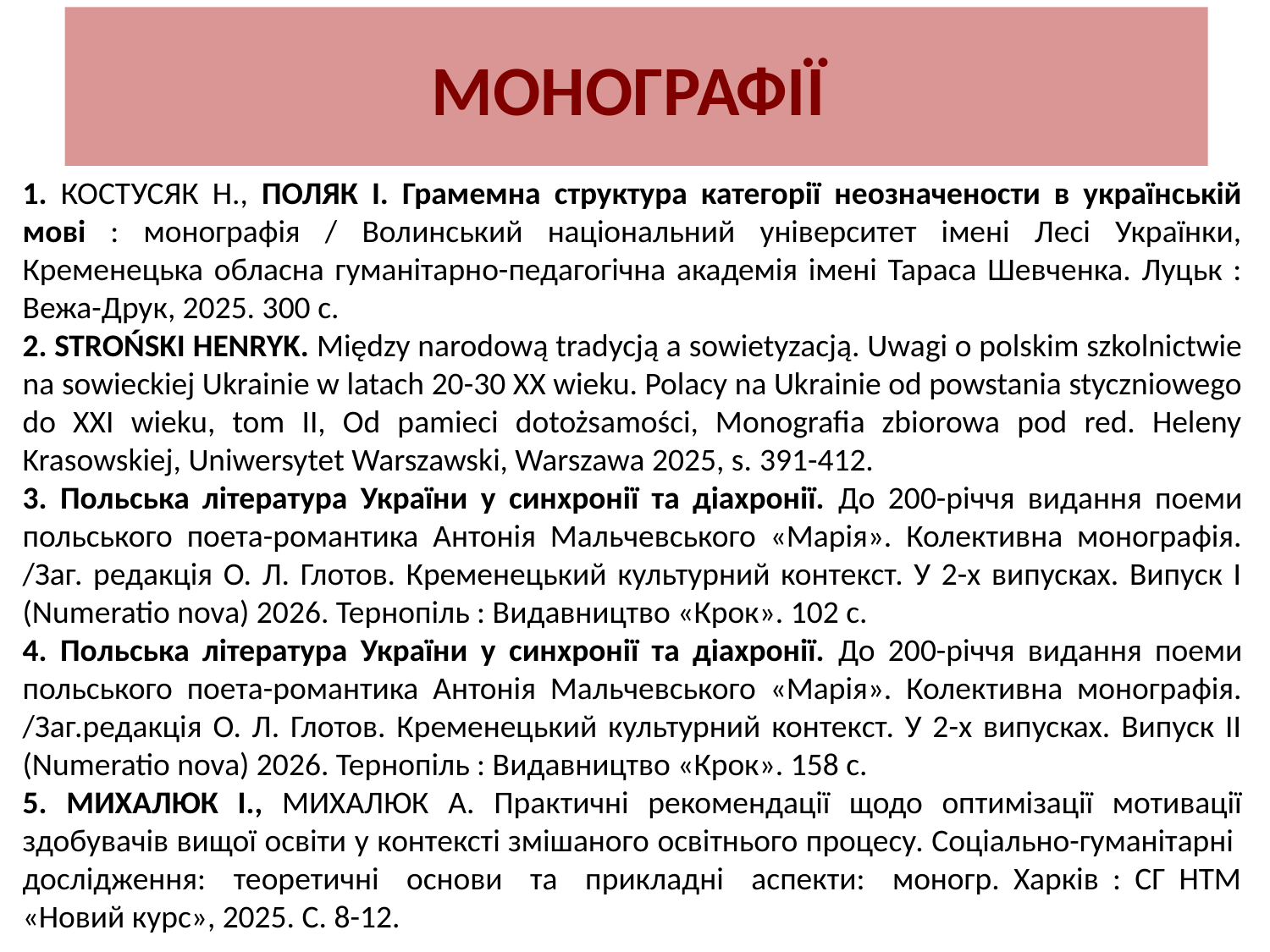

# МОНОГРАФІЇ
1. КОСТУСЯК Н., ПОЛЯК І. Грамемна структура категорії неозначености в українській мові : монографія / Волинський національний університет імені Лесі Українки, Кременецька обласна гуманітарно-педагогічна академія імені Тараса Шевченка. Луцьк : Вежа-Друк, 2025. 300 с.
2. STROŃSKI HENRYK. Między narodową tradycją a sowietyzacją. Uwagi o polskim szkolnictwie na sowieckiej Ukrainie w latach 20-30 XX wieku. Polacy na Ukrainie od powstania styczniowego do XXI wieku, tom II, Od pamieci dotożsamości, Monografia zbiorowa pod red. Heleny Krasowskiej, Uniwersytet Warszawski, Warszawa 2025, s. 391-412.
3. Польська література України у синхронії та діахронії. До 200-річчя видання поеми польського поета-романтика Антонія Мальчевського «Марія». Колективна монографія. /Заг. редакція О. Л. Глотов. Кременецький культурний контекст. У 2-х випусках. Випуск І (Numeratio nova) 2026. Тернопіль : Видавництво «Крок». 102 с.
4. Польська література України у синхронії та діахронії. До 200-річчя видання поеми польського поета-романтика Антонія Мальчевського «Марія». Колективна монографія. /Заг.редакція О. Л. Глотов. Кременецький культурний контекст. У 2-х випусках. Випуск ІІ (Numeratio nova) 2026. Тернопіль : Видавництво «Крок». 158 с.
5. МИХАЛЮК І., МИХАЛЮК А. Практичні рекомендації щодо оптимізації мотивації здобувачів вищої освіти у контексті змішаного освітнього процесу. Соціально-гуманітарні  дослідження:  теоретичні  основи  та  прикладні  аспекти:  моногр. Харків : СГ НТМ «Новий курс», 2025. С. 8-12.